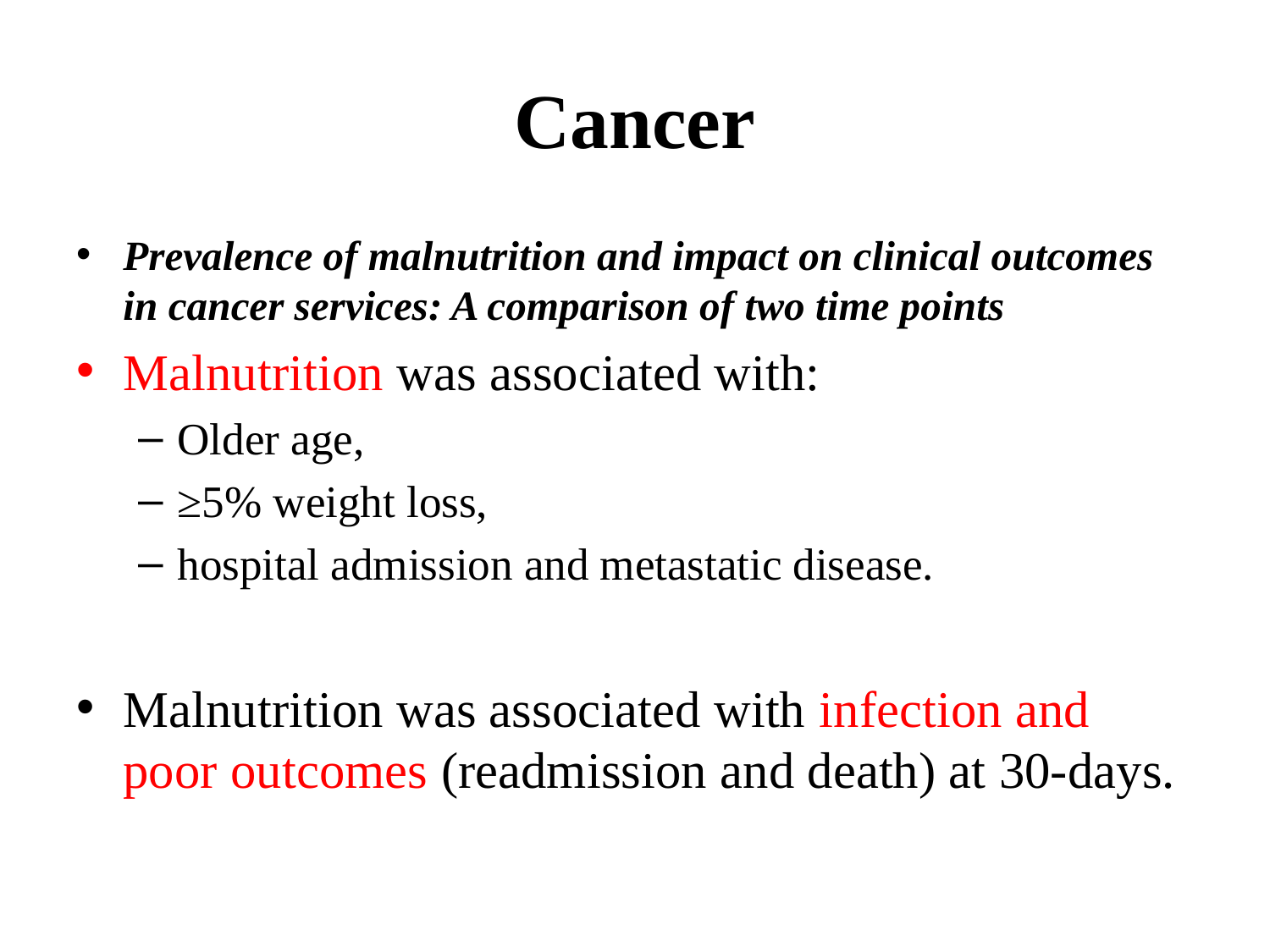

# Cancer
Prevalence of malnutrition and impact on clinical outcomes in cancer services: A comparison of two time points
Malnutrition was associated with:
Older age,
≥5% weight loss,
hospital admission and metastatic disease.

Malnutrition was associated with infection and poor outcomes (readmission and death) at 30-days.